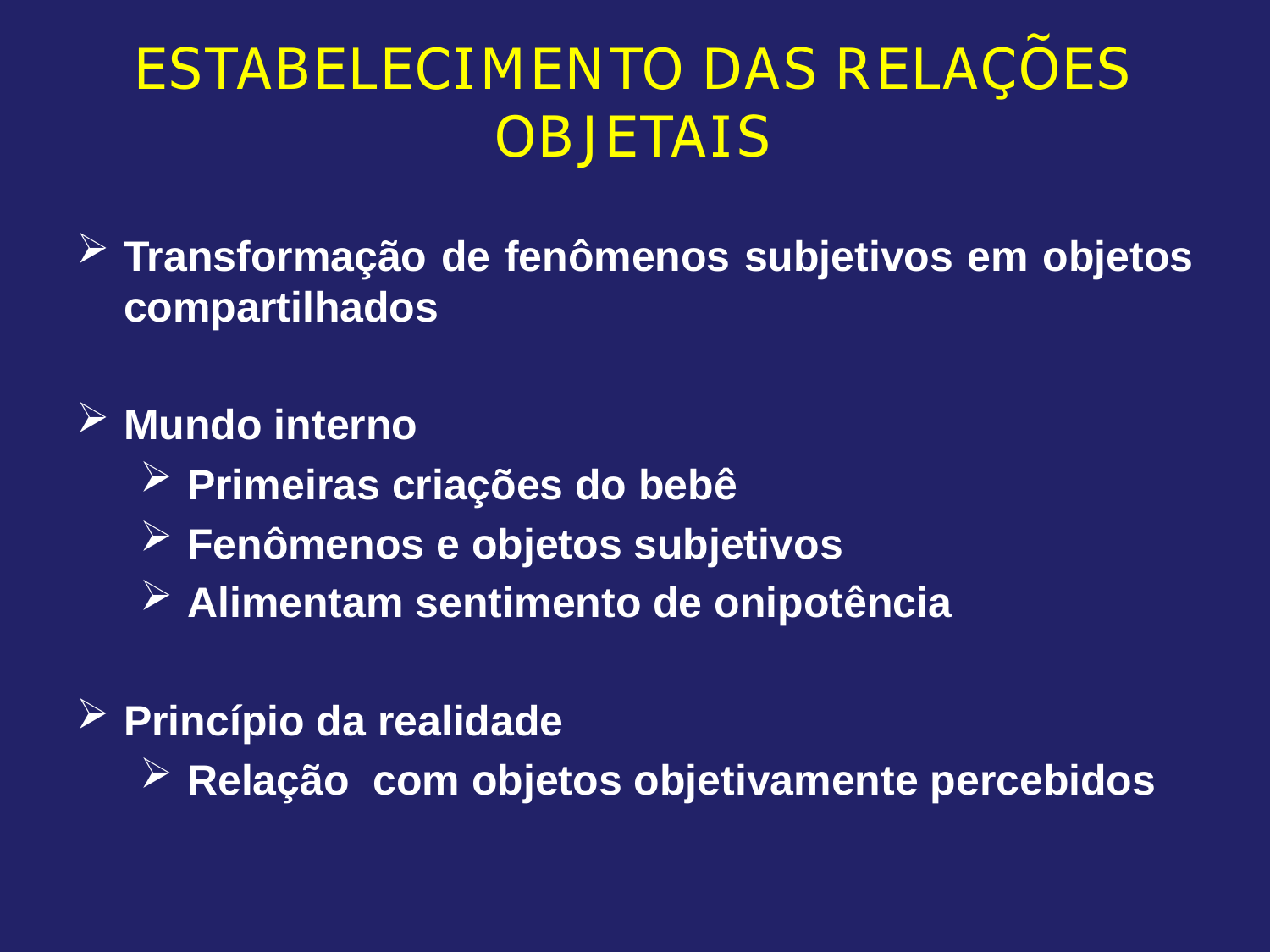

# ESTABELECIMENTO DAS RELAÇÕES OBJETAIS
Transformação de fenômenos subjetivos em objetos compartilhados

Mundo interno
Primeiras criações do bebê
Fenômenos e objetos subjetivos
Alimentam sentimento de onipotência

Princípio da realidade
Relação  com objetos objetivamente percebidos